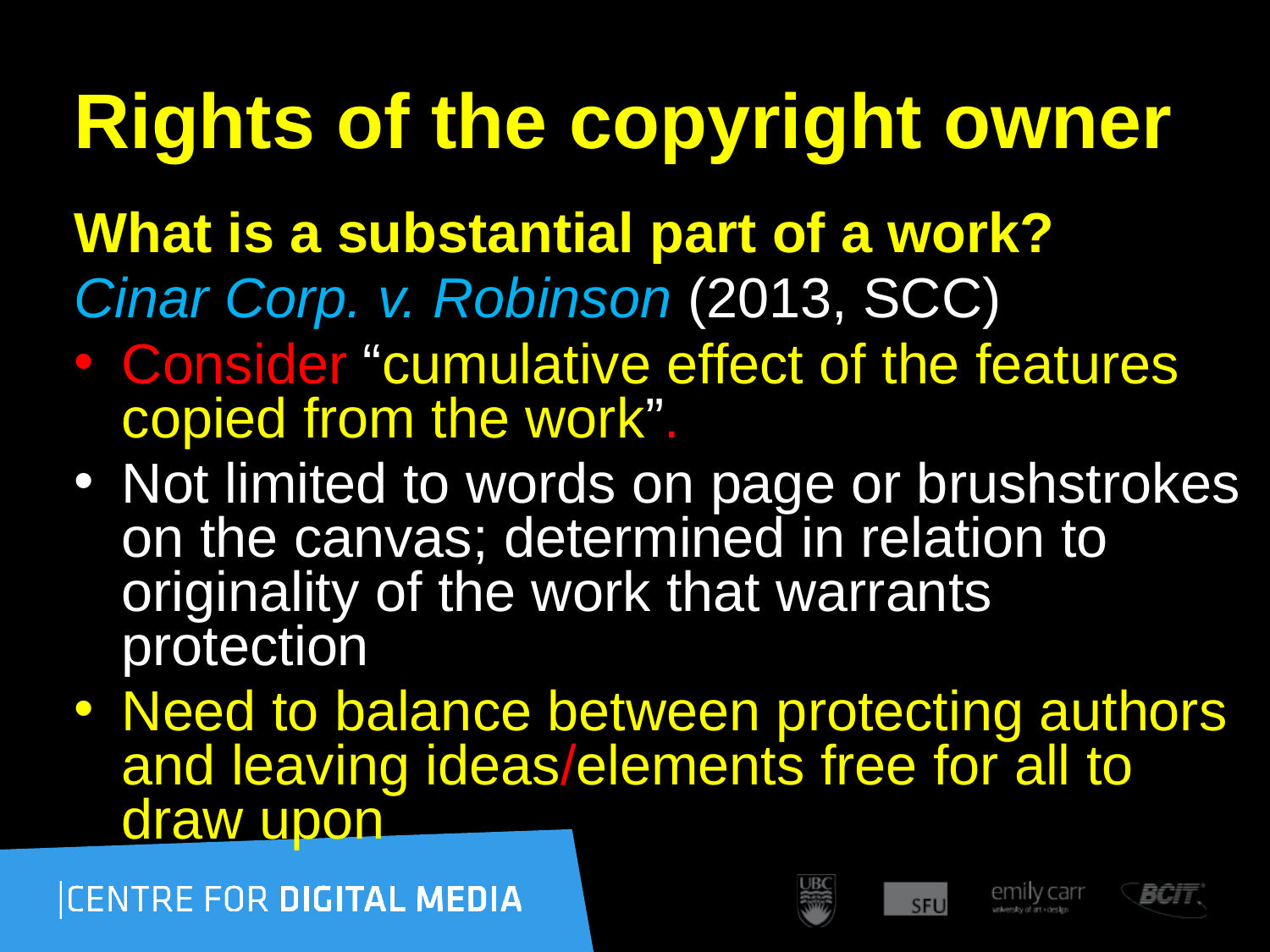

96
# Rights of the copyright owner
What is a substantial part of a work?
Cinar Corp. v. Robinson (2013, SCC)
Consider “cumulative effect of the features copied from the work”.
Not limited to words on page or brushstrokes on the canvas; determined in relation to originality of the work that warrants protection
Need to balance between protecting authors and leaving ideas/elements free for all to draw upon